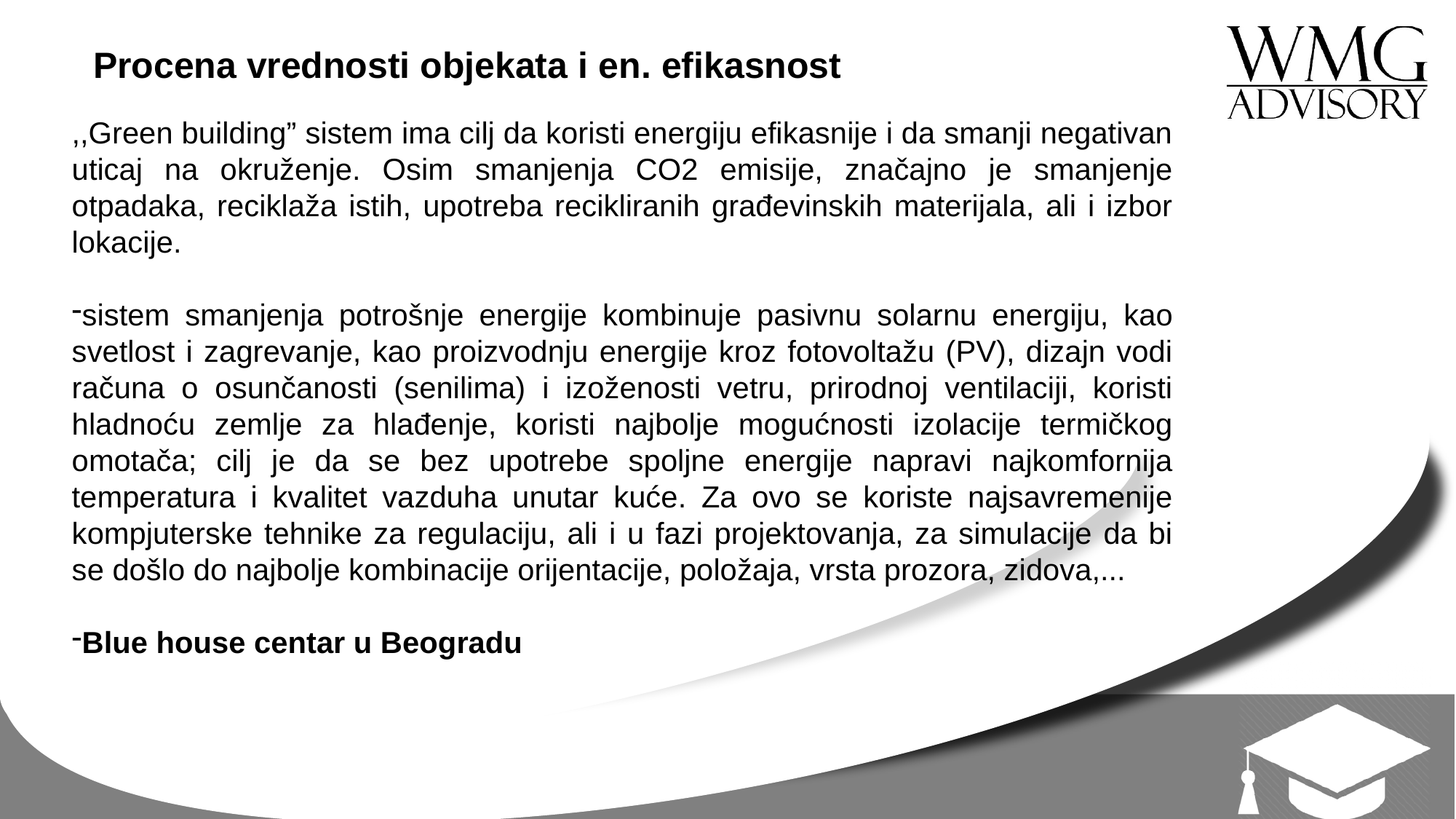

Procena vrednosti objekata i en. efikasnost

,,Green building” sistem ima cilj da koristi energiju efikasnije i da smanji negativan uticaj na okruženje. Osim smanjenja CO2 emisije, značajno je smanjenje otpadaka, reciklaža istih, upotreba recikliranih građevinskih materijala, ali i izbor lokacije.

sistem smanjenja potrošnje energije kombinuje pasivnu solarnu energiju, kao svetlost i zagrevanje, kao proizvodnju energije kroz fotovoltažu (PV), dizajn vodi računa o osunčanosti (senilima) i izoženosti vetru, prirodnoj ventilaciji, koristi hladnoću zemlje za hlađenje, koristi najbolje mogućnosti izolacije termičkog omotača; cilj je da se bez upotrebe spoljne energije napravi najkomfornija temperatura i kvalitet vazduha unutar kuće. Za ovo se koriste najsavremenije kompjuterske tehnike za regulaciju, ali i u fazi projektovanja, za simulacije da bi se došlo do najbolje kombinacije orijentacije, položaja, vrsta prozora, zidova,...

Blue house centar u Beogradu